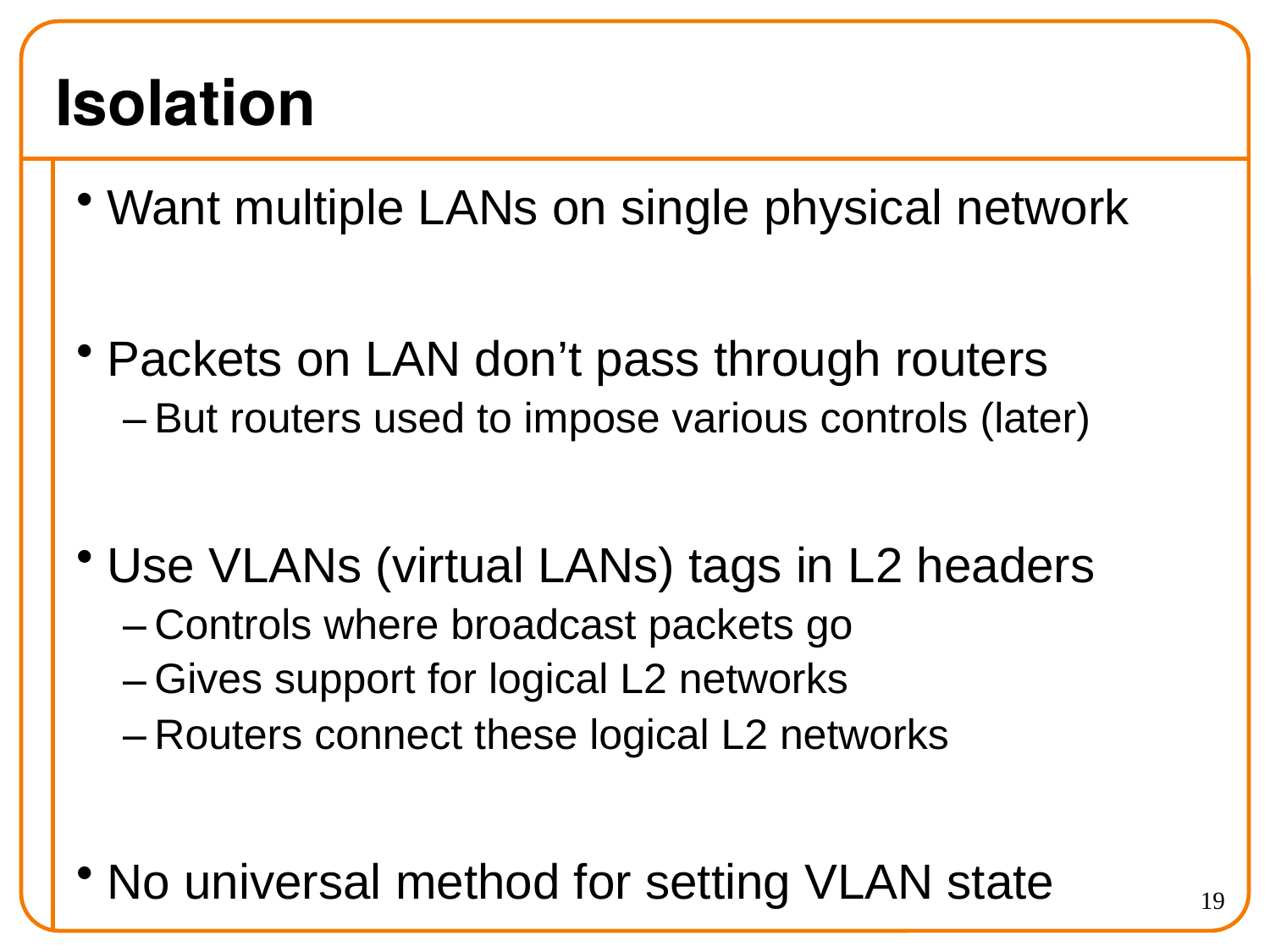

# Isolation
Want multiple LANs on single physical network

Packets on LAN don’t pass through routers
But routers used to impose various controls (later)

Use VLANs (virtual LANs) tags in L2 headers
Controls where broadcast packets go
Gives support for logical L2 networks
Routers connect these logical L2 networks

No universal method for setting VLAN state

19